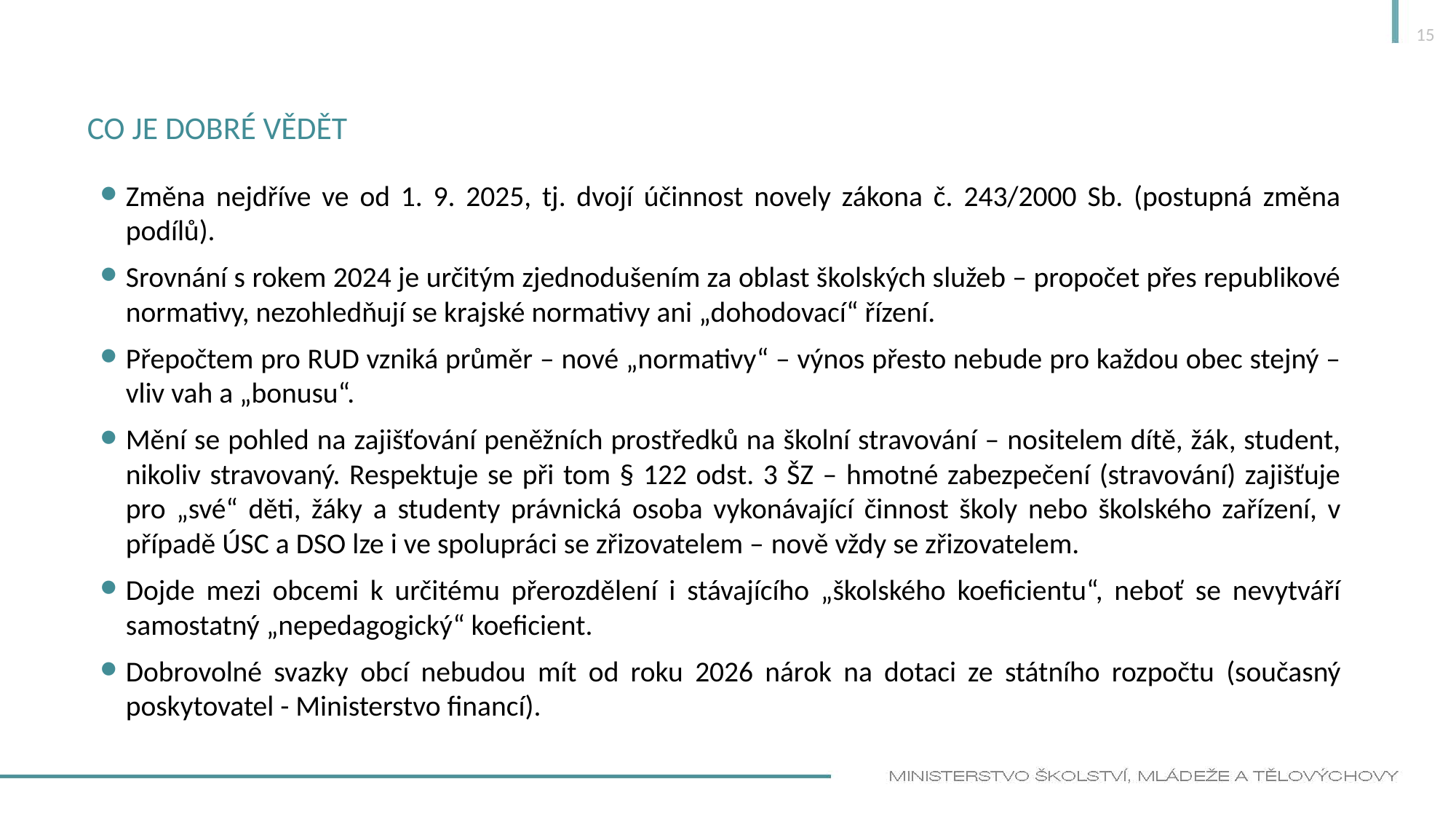

15
# Co je dobré vědět
Změna nejdříve ve od 1. 9. 2025, tj. dvojí účinnost novely zákona č. 243/2000 Sb. (postupná změna podílů).
Srovnání s rokem 2024 je určitým zjednodušením za oblast školských služeb – propočet přes republikové normativy, nezohledňují se krajské normativy ani „dohodovací“ řízení.
Přepočtem pro RUD vzniká průměr – nové „normativy“ – výnos přesto nebude pro každou obec stejný – vliv vah a „bonusu“.
Mění se pohled na zajišťování peněžních prostředků na školní stravování – nositelem dítě, žák, student, nikoliv stravovaný. Respektuje se při tom § 122 odst. 3 ŠZ – hmotné zabezpečení (stravování) zajišťuje pro „své“ děti, žáky a studenty právnická osoba vykonávající činnost školy nebo školského zařízení, v případě ÚSC a DSO lze i ve spolupráci se zřizovatelem – nově vždy se zřizovatelem.
Dojde mezi obcemi k určitému přerozdělení i stávajícího „školského koeficientu“, neboť se nevytváří samostatný „nepedagogický“ koeficient.
Dobrovolné svazky obcí nebudou mít od roku 2026 nárok na dotaci ze státního rozpočtu (současný poskytovatel - Ministerstvo financí).